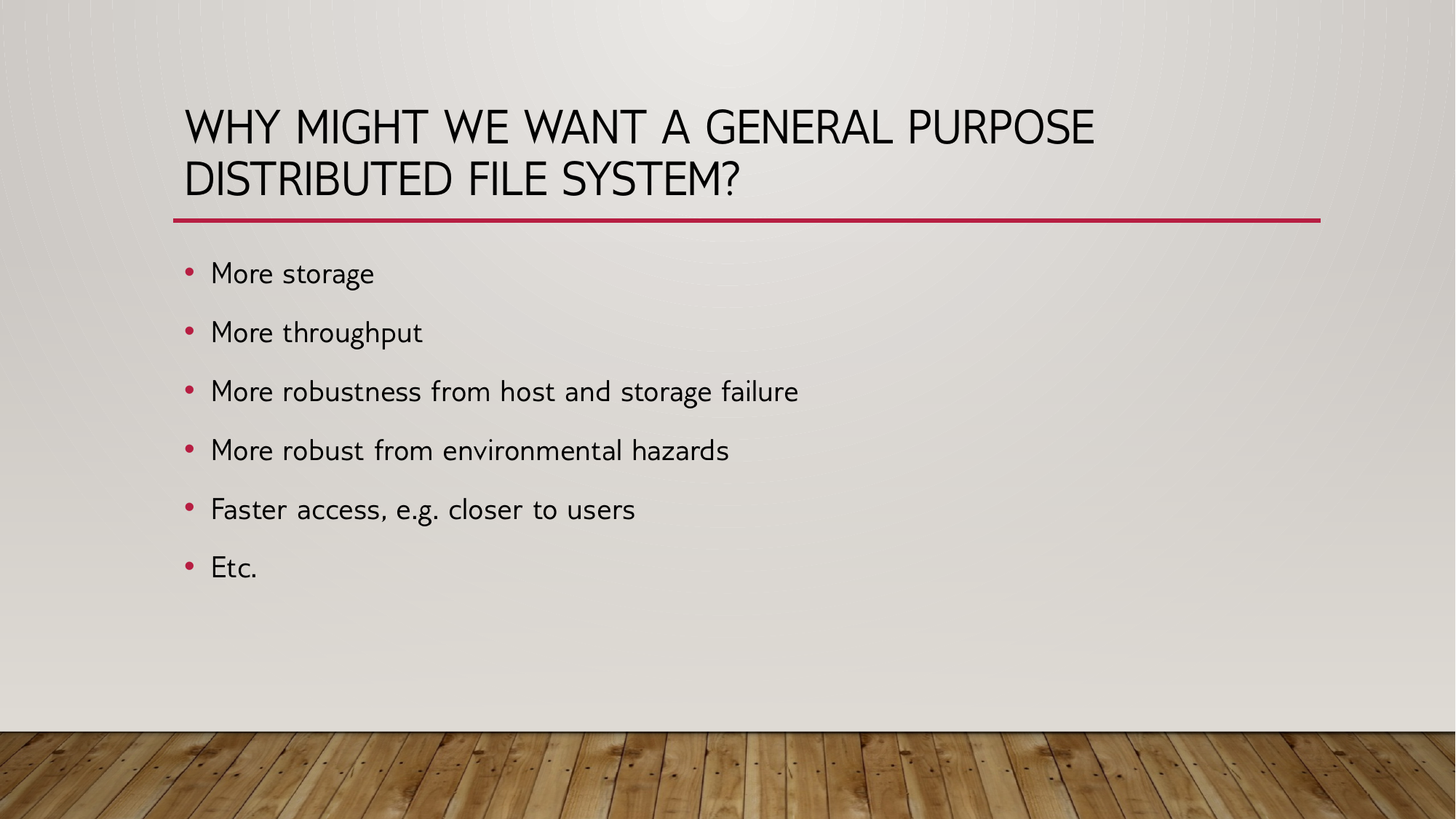

# Why Might We Want A General Purpose Distributed File System?
More storage
More throughput
More robustness from host and storage failure
More robust from environmental hazards
Faster access, e.g. closer to users
Etc.